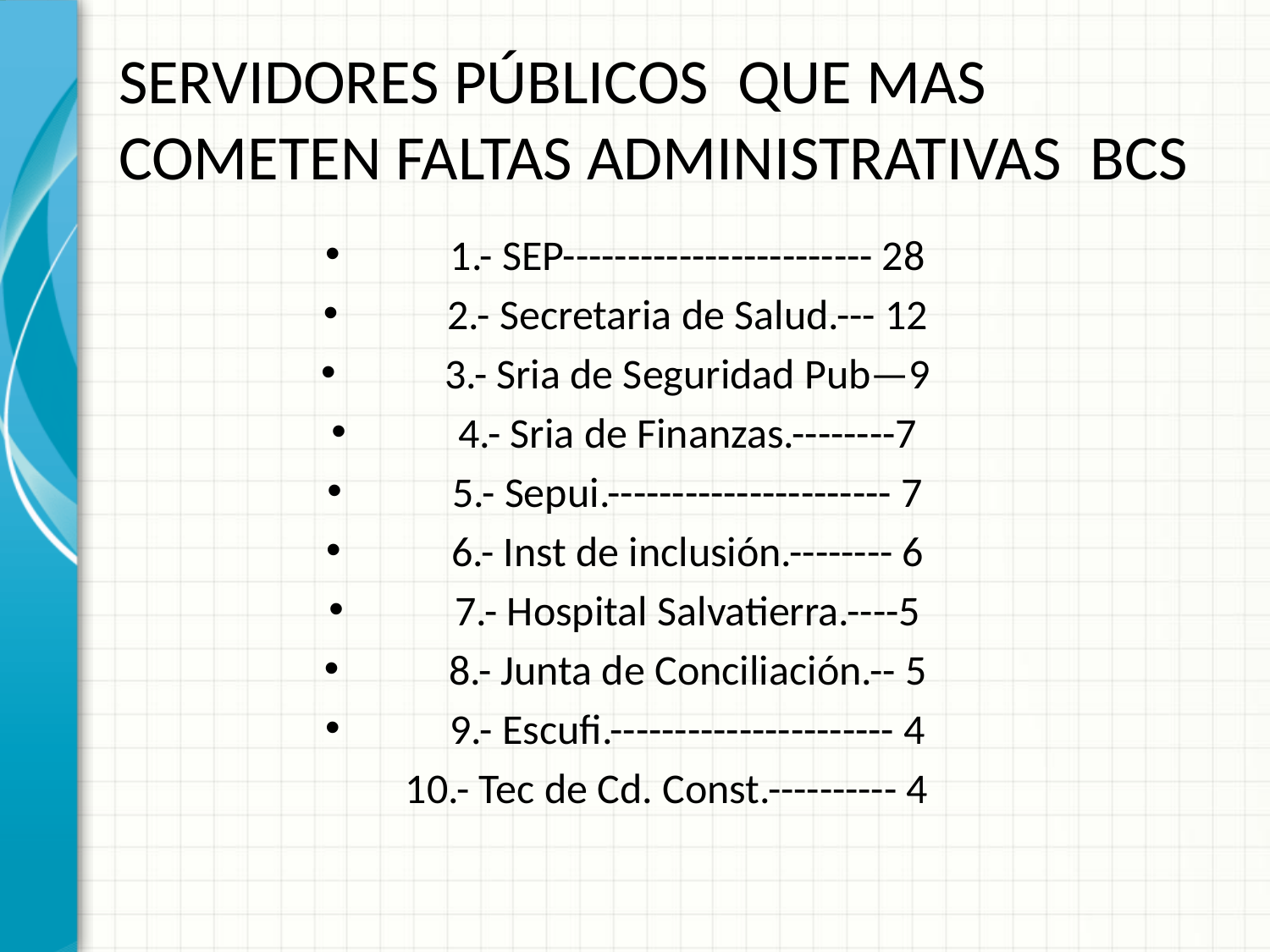

# SERVIDORES PÚBLICOS  QUE MAS COMETEN FALTAS ADMINISTRATIVAS  BCS
1.- SEP------------------------ 28
2.- Secretaria de Salud.--- 12
3.- Sria de Seguridad Pub—9
4.- Sria de Finanzas.--------7
5.- Sepui.---------------------- 7
6.- Inst de inclusión.-------- 6
7.- Hospital Salvatierra.----5
8.- Junta de Conciliación.-- 5
9.- Escufi.---------------------- 4
10.- Tec de Cd. Const.---------- 4